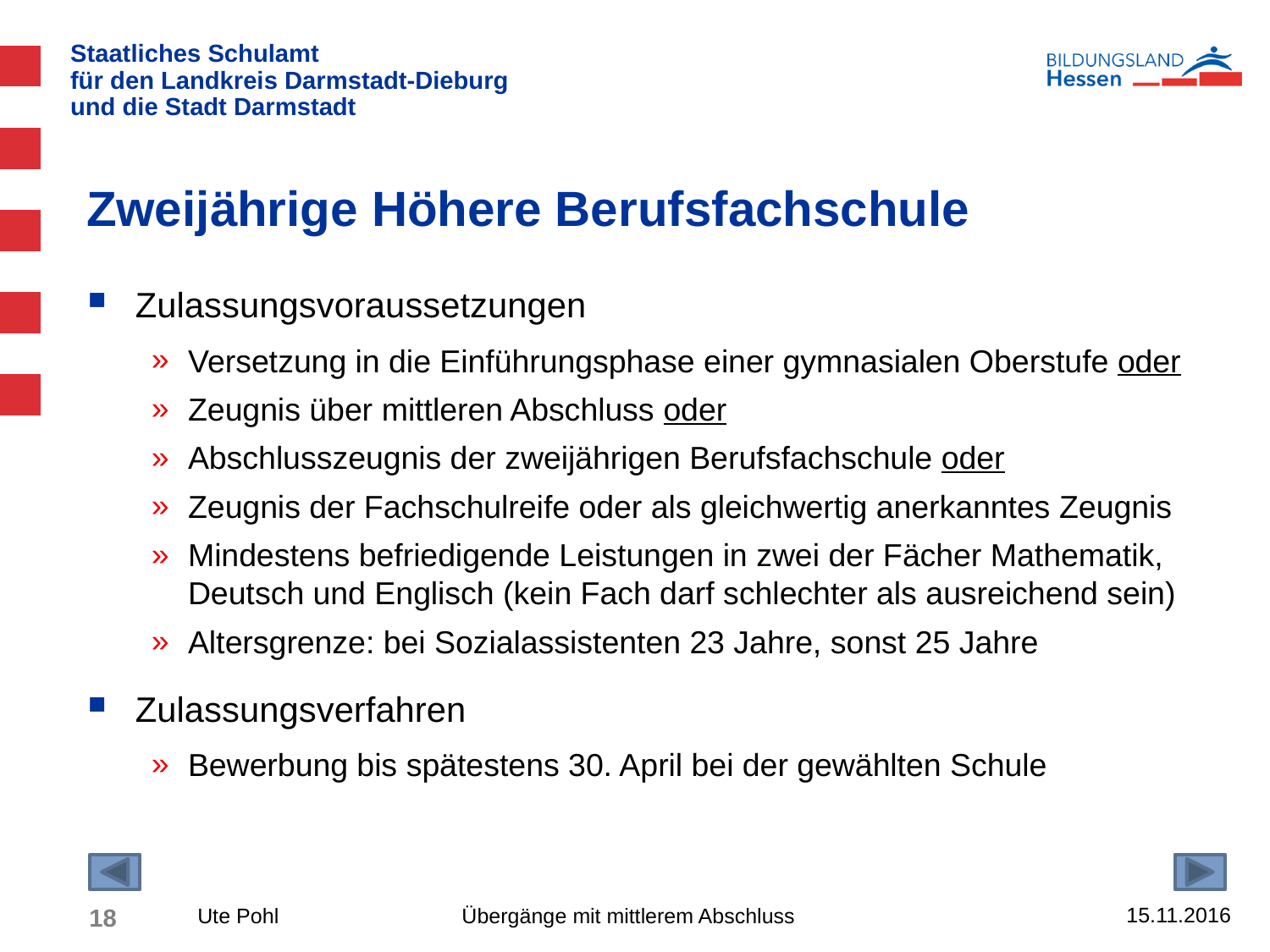

# Zweijährige Höhere Berufsfachschule
Zulassungsvoraussetzungen
Versetzung in die Einführungsphase einer gymnasialen Oberstufe oder
Zeugnis über mittleren Abschluss oder
Abschlusszeugnis der zweijährigen Berufsfachschule oder
Zeugnis der Fachschulreife oder als gleichwertig anerkanntes Zeugnis
Mindestens befriedigende Leistungen in zwei der Fächer Mathematik, Deutsch und Englisch (kein Fach darf schlechter als ausreichend sein)
Altersgrenze: bei Sozialassistenten 23 Jahre, sonst 25 Jahre
Zulassungsverfahren
Bewerbung bis spätestens 30. April bei der gewählten Schule

15.11.2016
18
Ute Pohl                               Übergänge mit mittlerem Abschluss